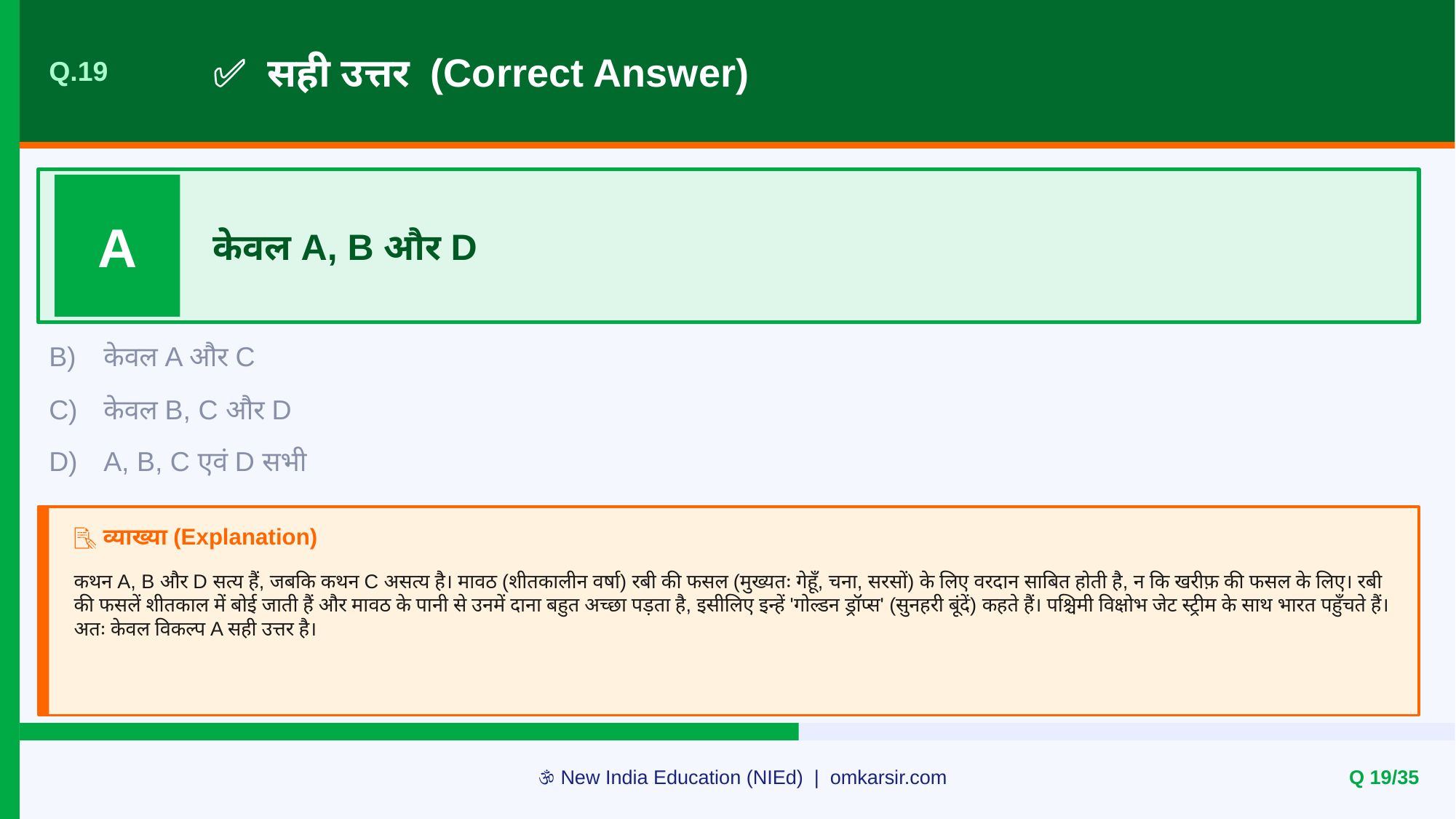

✅  सही उत्तर  (Correct Answer)
Q.19

A
केवल A, B और D
B)
केवल A और C
C)
केवल B, C और D
D)
A, B, C एवं D सभी

📝 व्याख्या (Explanation)
कथन A, B और D सत्य हैं, जबकि कथन C असत्य है। मावठ (शीतकालीन वर्षा) रबी की फसल (मुख्यतः गेहूँ, चना, सरसों) के लिए वरदान साबित होती है, न कि खरीफ़ की फसल के लिए। रबी की फसलें शीतकाल में बोई जाती हैं और मावठ के पानी से उनमें दाना बहुत अच्छा पड़ता है, इसीलिए इन्हें 'गोल्डन ड्रॉप्स' (सुनहरी बूंदें) कहते हैं। पश्चिमी विक्षोभ जेट स्ट्रीम के साथ भारत पहुँचते हैं। अतः केवल विकल्प A सही उत्तर है।

🕉️ New India Education (NIEd)  |  omkarsir.com
Q 19/35